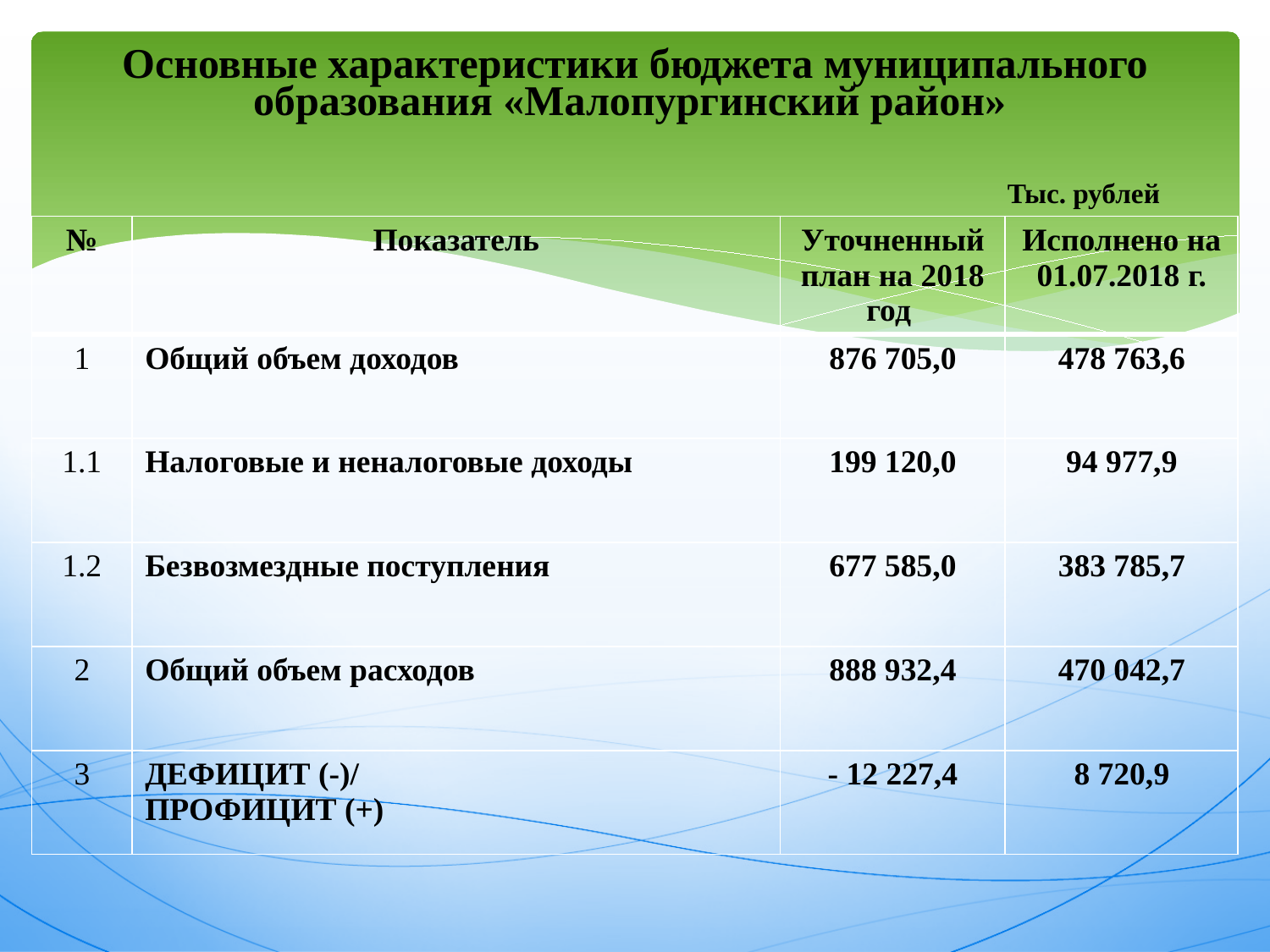

# Основные характеристики бюджета муниципального образования «Малопургинский район»
Тыс. рублей
| № | Показатель | Уточненный план на 2018 год | Исполнено на 01.07.2018 г. |
| --- | --- | --- | --- |
| 1 | Общий объем доходов | 876 705,0 | 478 763,6 |
| 1.1 | Налоговые и неналоговые доходы | 199 120,0 | 94 977,9 |
| 1.2 | Безвозмездные поступления | 677 585,0 | 383 785,7 |
| 2 | Общий объем расходов | 888 932,4 | 470 042,7 |
| 3 | ДЕФИЦИТ (-)/ ПРОФИЦИТ (+) | - 12 227,4 | 8 720,9 |